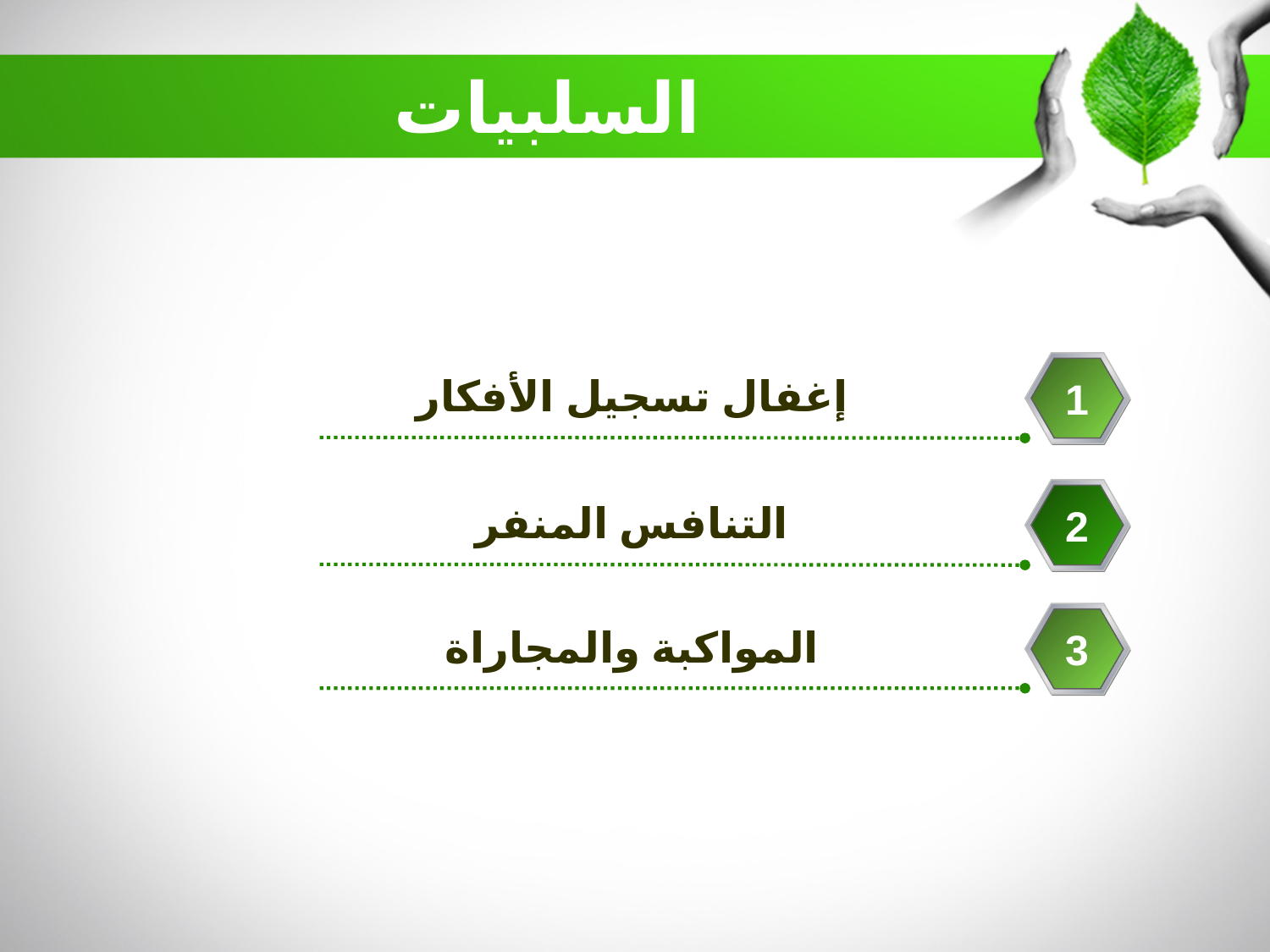

السلبيات

إغفال تسجيل الأفكار
1

التنافس المنفر
2

المواكبة والمجاراة
3